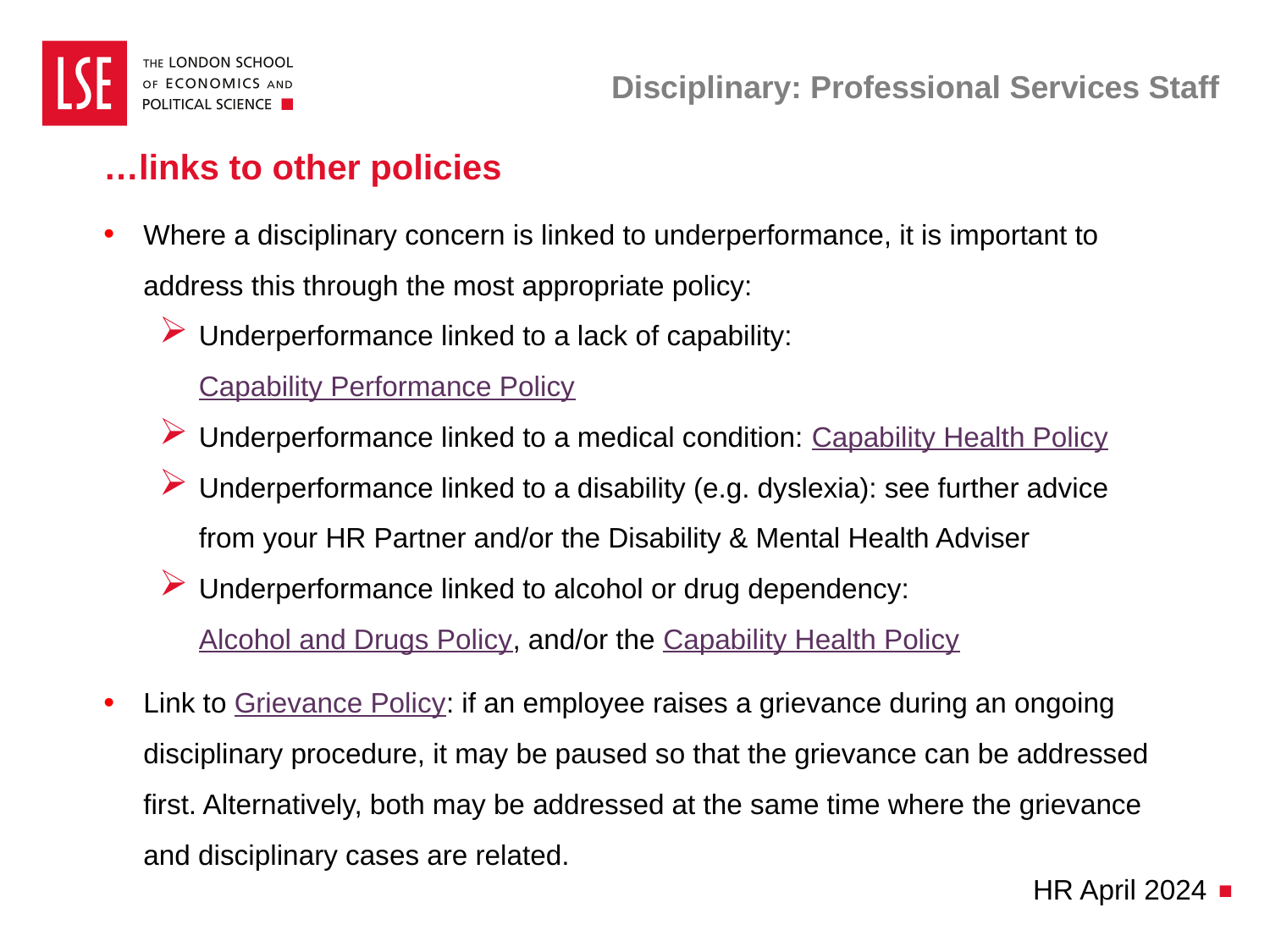

# Disciplinary: Professional Services Staff
…links to other policies
Where a disciplinary concern is linked to underperformance, it is important to address this through the most appropriate policy:
Underperformance linked to a lack of capability: Capability Performance Policy
Underperformance linked to a medical condition: Capability Health Policy
Underperformance linked to a disability (e.g. dyslexia): see further advice from your HR Partner and/or the Disability & Mental Health Adviser
Underperformance linked to alcohol or drug dependency: Alcohol and Drugs Policy, and/or the Capability Health Policy
Link to Grievance Policy: if an employee raises a grievance during an ongoing disciplinary procedure, it may be paused so that the grievance can be addressed first. Alternatively, both may be addressed at the same time where the grievance and disciplinary cases are related.

HR April 2024